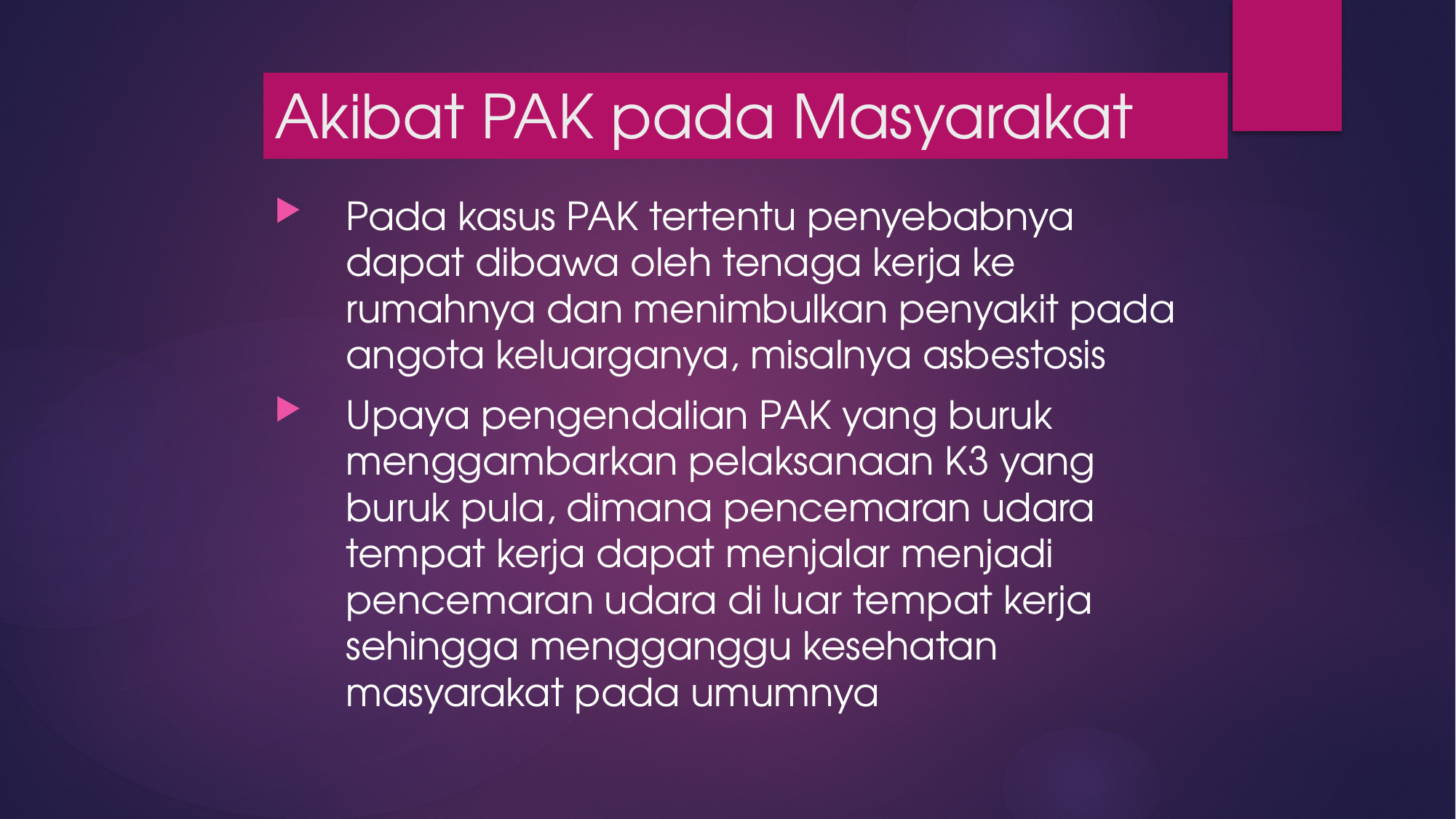

# Akibat PAK pada Masyarakat
Pada kasus PAK tertentu penyebabnya dapat dibawa oleh tenaga kerja ke rumahnya dan menimbulkan penyakit pada angota keluarganya, misalnya asbestosis
Upaya pengendalian PAK yang buruk menggambarkan pelaksanaan K3 yang buruk pula, dimana pencemaran udara tempat kerja dapat menjalar menjadi pencemaran udara di luar tempat kerja sehingga mengganggu kesehatan masyarakat pada umumnya